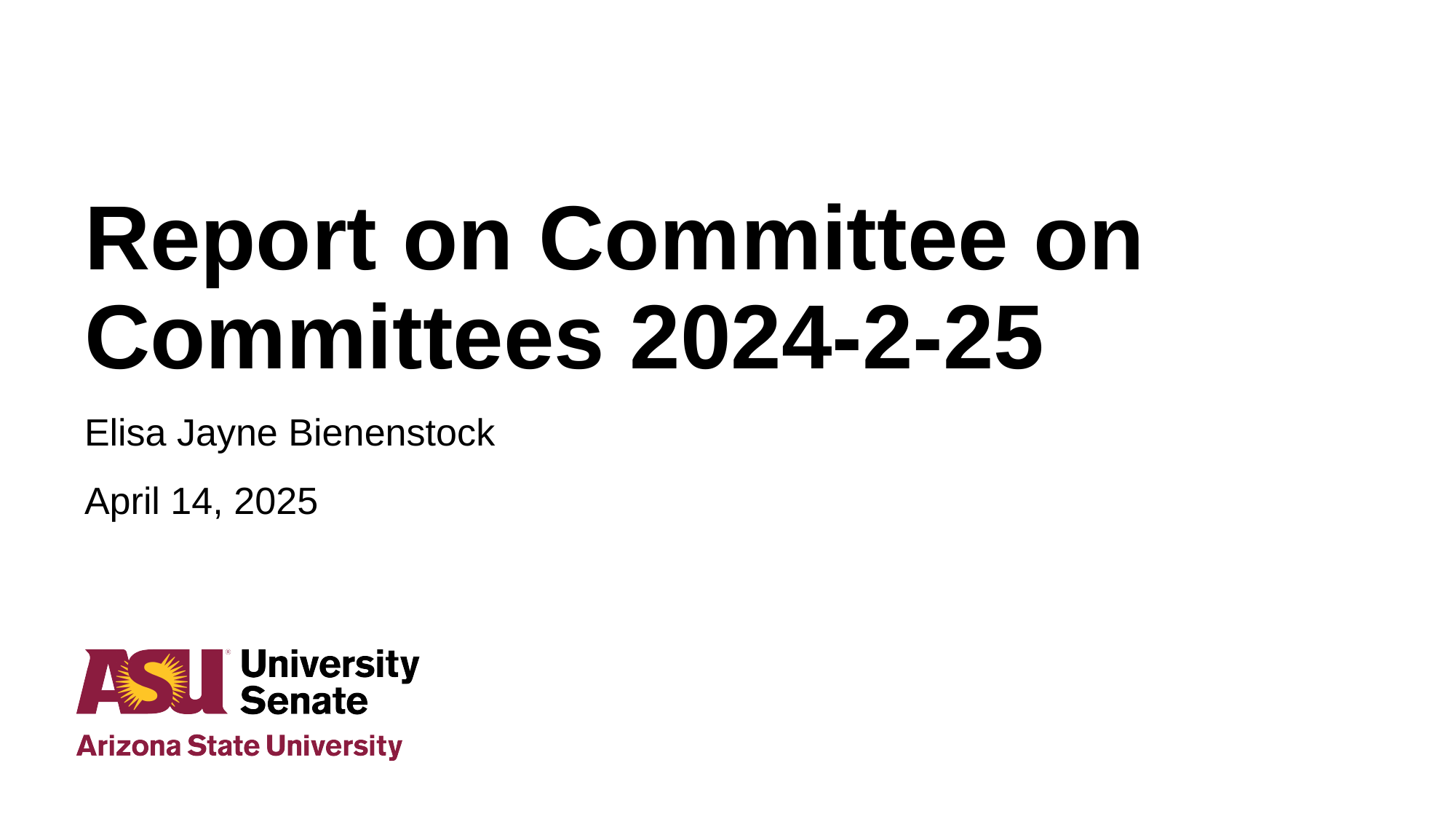

# Report on Committee on Committees 2024-2-25
Elisa Jayne Bienenstock
April 14, 2025